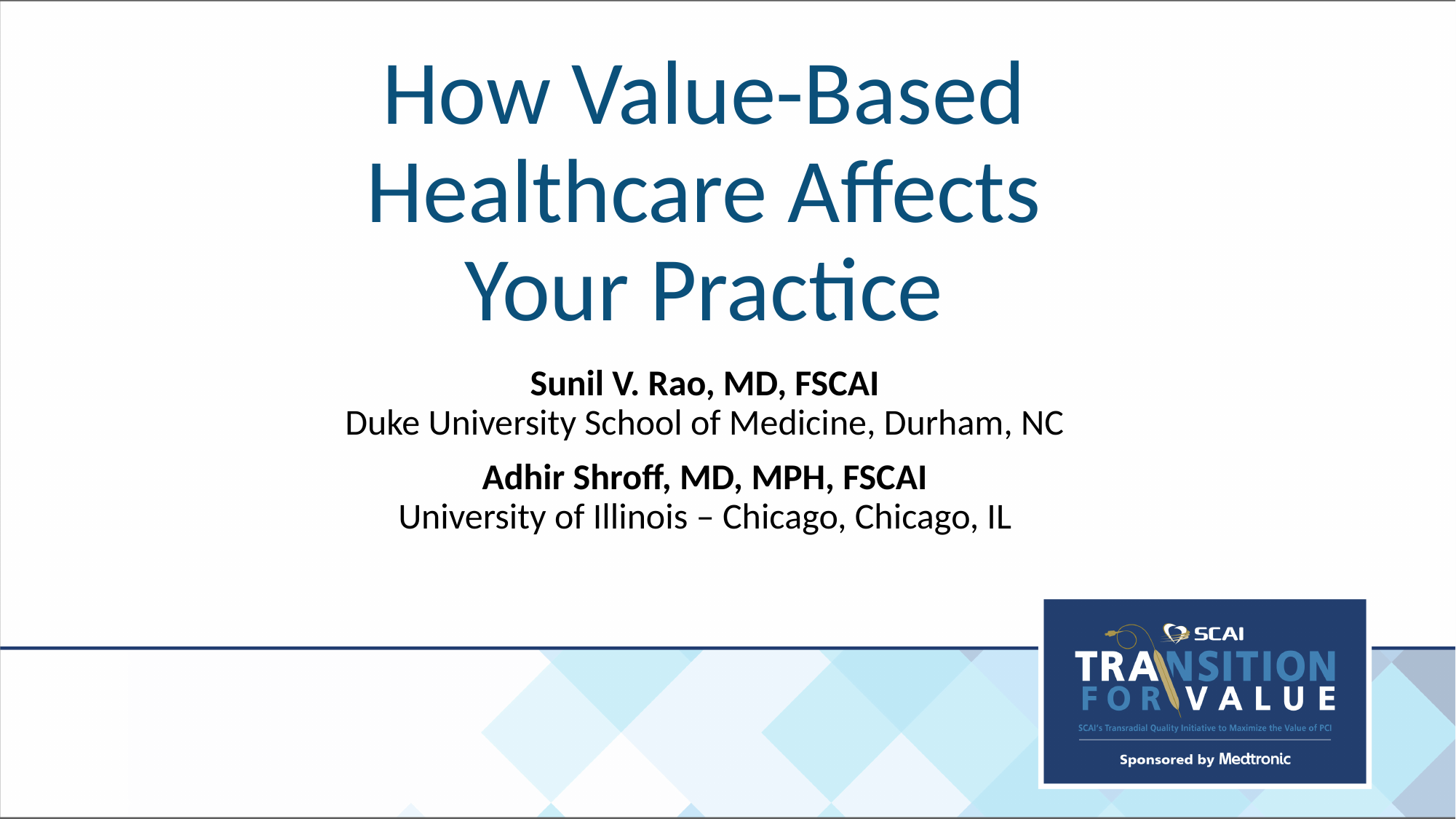

# How Value-Based Healthcare Affects Your Practice
Sunil V. Rao, MD, FSCAI
Duke University School of Medicine, Durham, NC
Adhir Shroff, MD, MPH, FSCAI
University of Illinois – Chicago, Chicago, IL